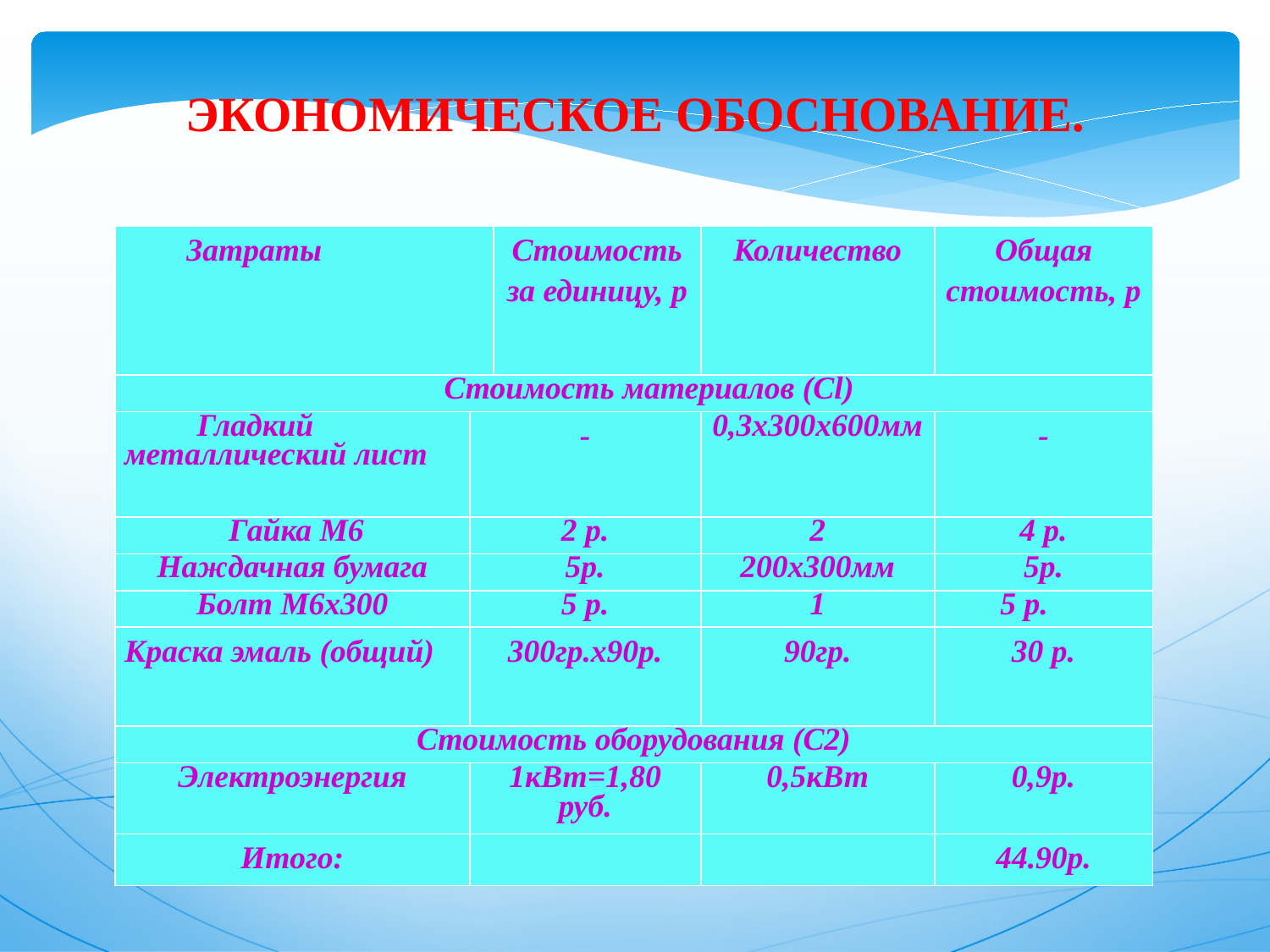

Экономическое обоснование.
| Затраты |  | Стоимость за единицу, р | Количество | Общая стоимость, р |
| --- | --- | --- | --- | --- |
| Стоимость материалов (Сl) |  |  |  |  |
| Гладкий металлический лист | - |  | 0,3х300х600мм | - |
| Гайка М6 | 2 р. |  | 2 | 4 р. |
| Наждачная бумага | 5р. |  | 200х300мм | 5р. |
| Болт М6х300 | 5 р. |  | 1 | 5 р. |
| Краска эмаль (общий) | 300гр.х90р. |  | 90гр. | 30 р. |
| Стоимость оборудования (С2) |  |  |  |  |
| Электроэнергия | 1кВт=1,80 руб. |  | 0,5кВт | 0,9р. |
| Итого: |  |  |  | 44.90р. |